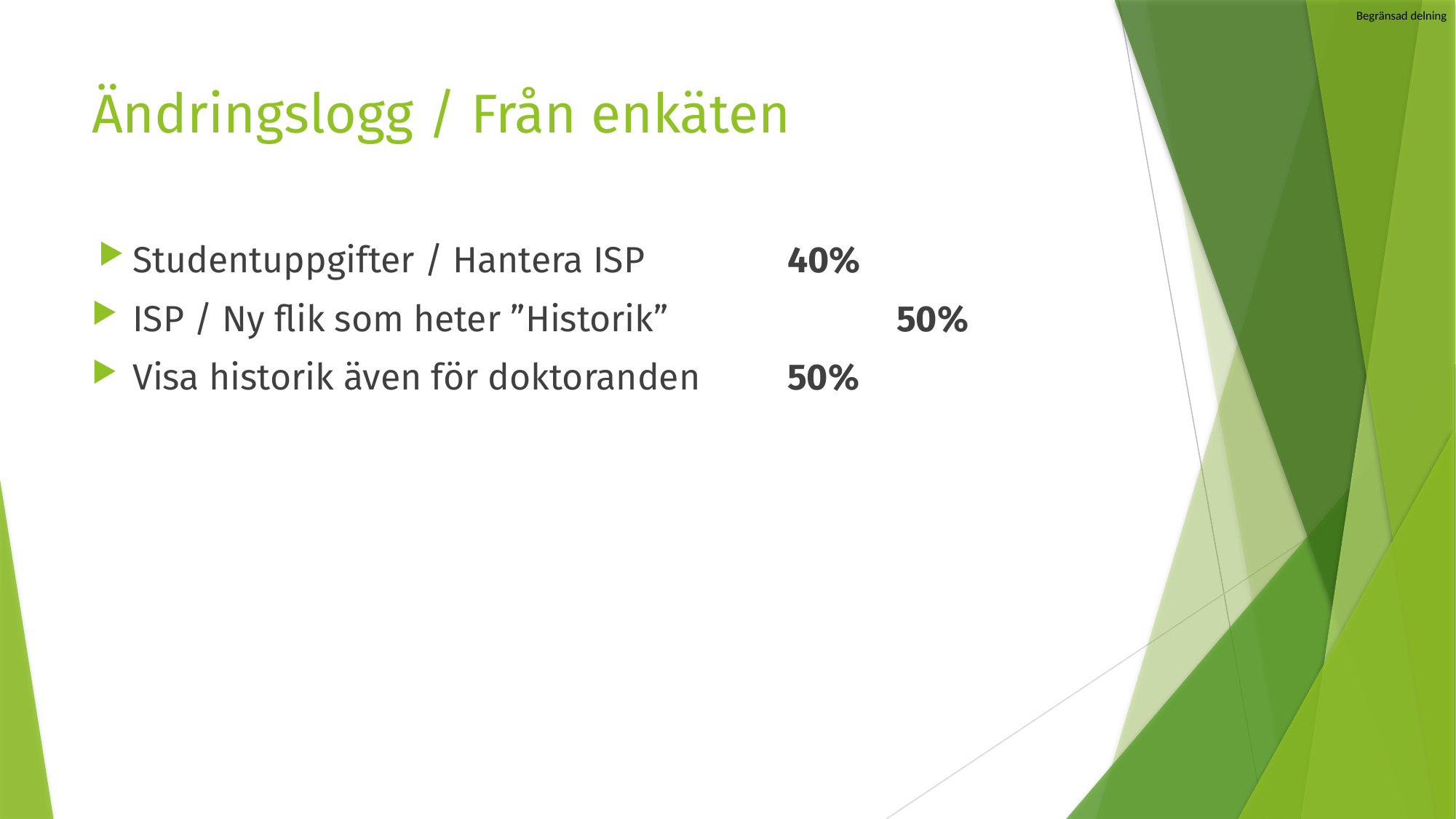

# Ändringslogg / Från enkäten
Studentuppgifter / Hantera ISP 		40%
ISP / Ny flik som heter ”Historik” 		50%
Visa historik även för doktoranden 	50%